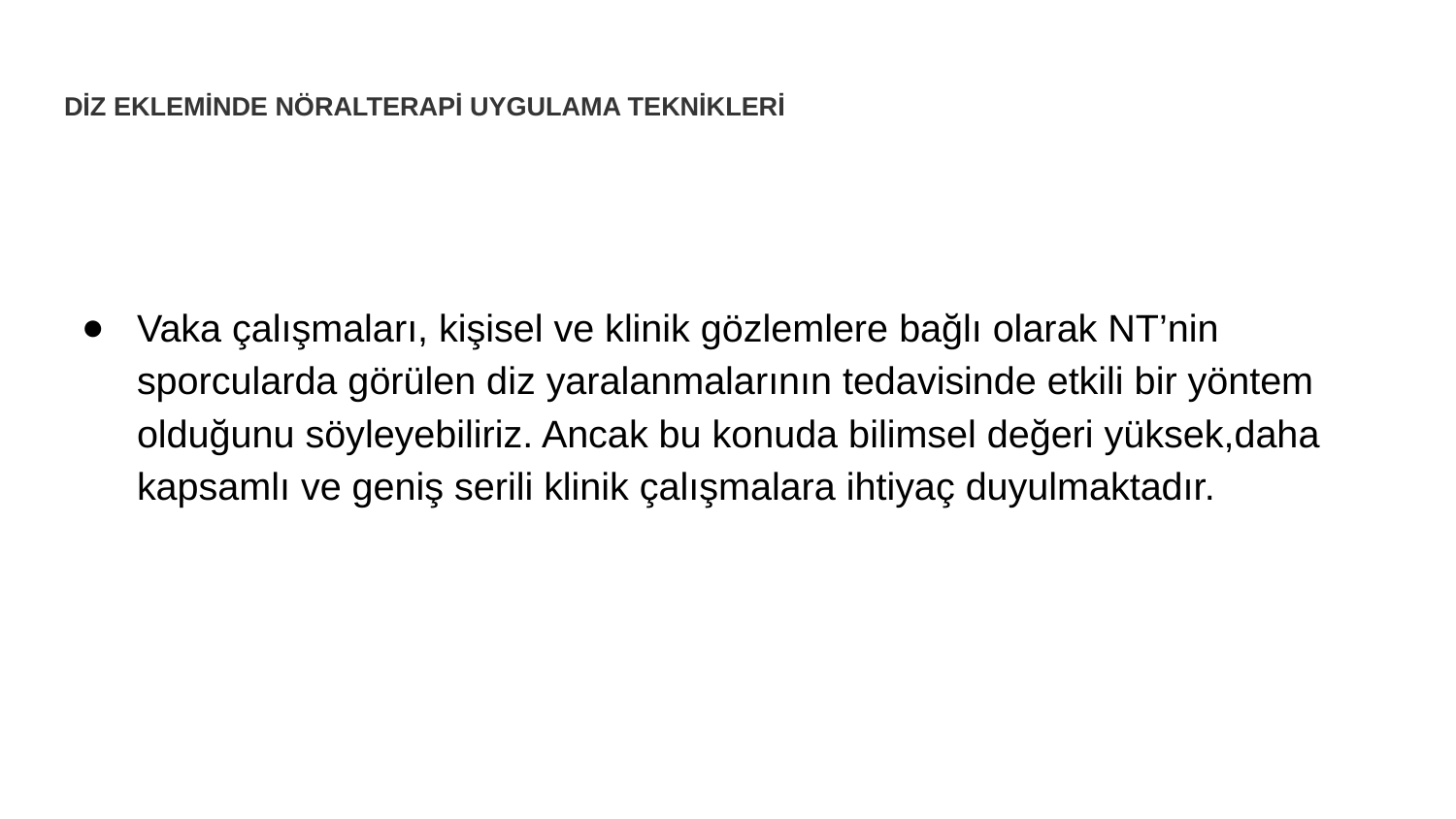

# DİZ EKLEMİNDE NÖRALTERAPİ UYGULAMA TEKNİKLERİ

Vaka çalışmaları, kişisel ve klinik gözlemlere bağlı olarak NT’nin sporcularda görülen diz yaralanmalarının tedavisinde etkili bir yöntem olduğunu söyleyebiliriz. Ancak bu konuda bilimsel değeri yüksek,daha kapsamlı ve geniş serili klinik çalışmalara ihtiyaç duyulmaktadır.